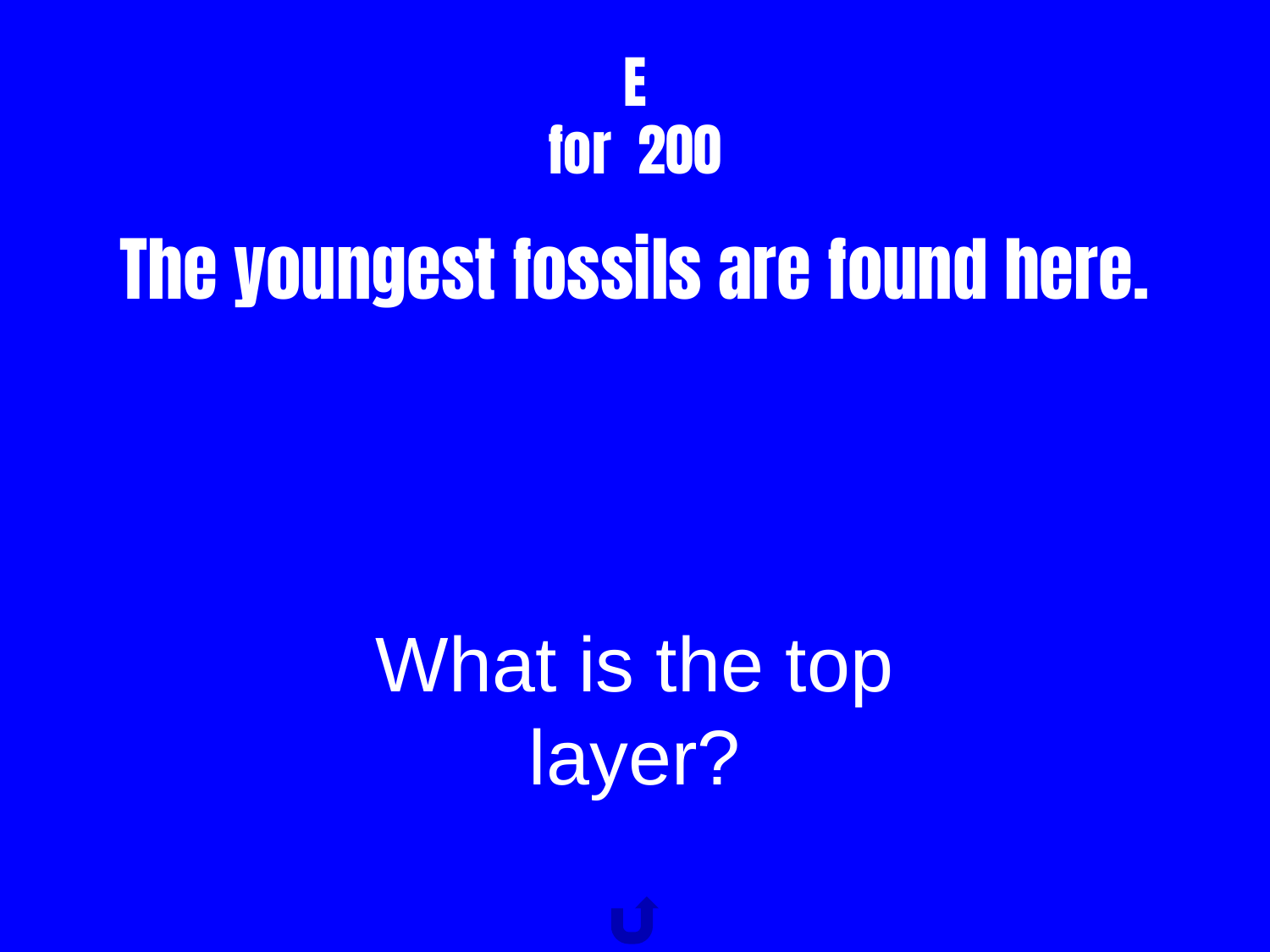

# E
for  200
The youngest fossils are found here.

What is the top layer?